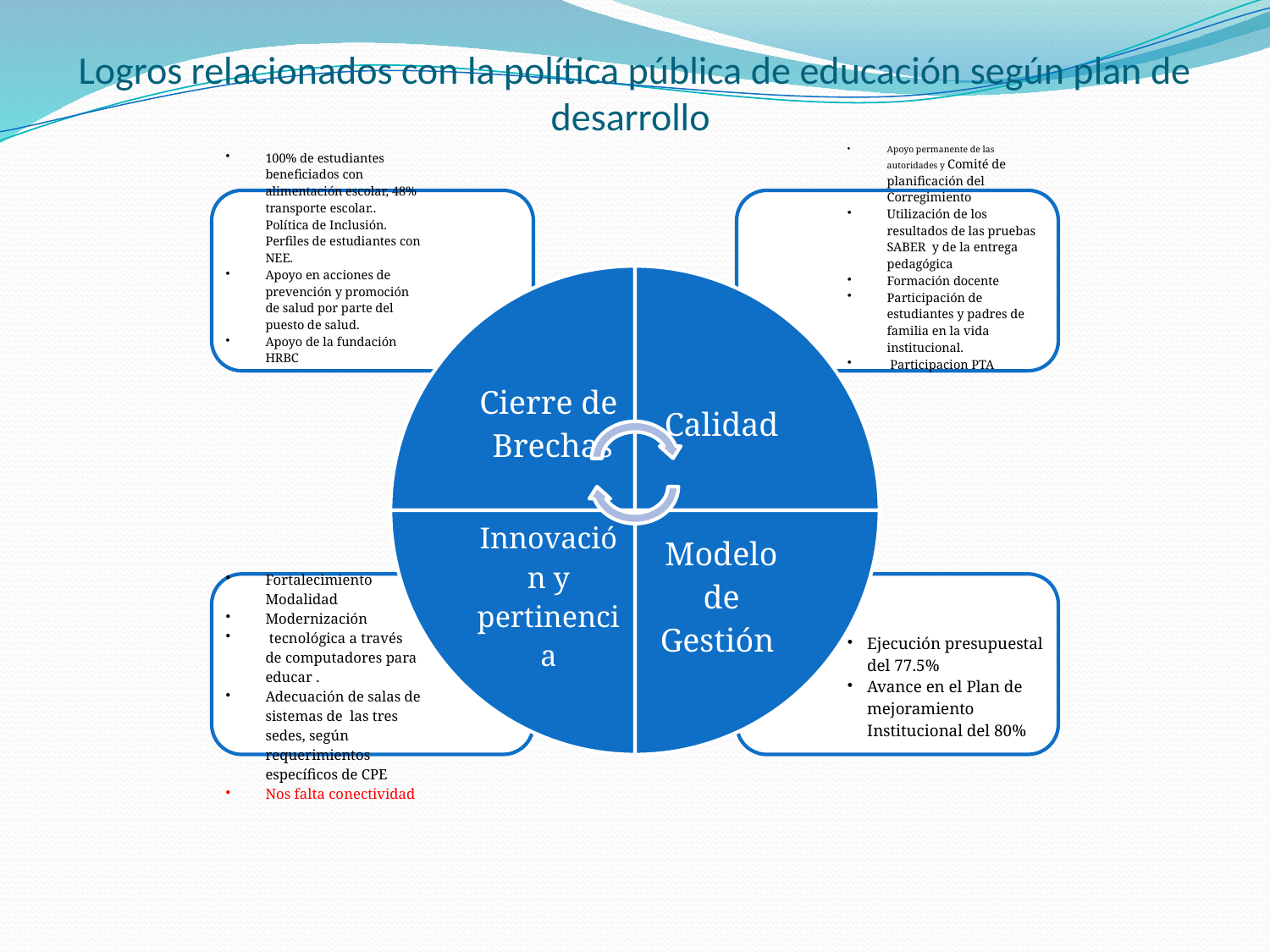

# Logros relacionados con la política pública de educación según plan de desarrollo
Cierre de  Brechas
Calidad
Modelo de Gestión
Ejecución presupuestal del 77.5%
Innovación y pertinencia
Fortalecimiento Modalidad
100% de estudiantes beneficiados con alimentación escolar, 48% transporte escolar.. Política de Inclusión. Perfiles de estudiantes con NEE.
Utilización de los resultados de las pruebas SABER  y de la entrega pedagógica
Formación docente
Participación de estudiantes y padres de familia en la vida institucional.
Apoyo en acciones de prevención y promoción de salud por parte del puesto de salud.
Apoyo de la fundación HRBC
Modernización
Adecuación de salas de sistemas de  las tres sedes, según requerimientos específicos de CPE
Nos falta conectividad
Avance en el Plan de mejoramiento Institucional del 80%
 tecnológica a través de computadores para educar .
 Participacion PTA